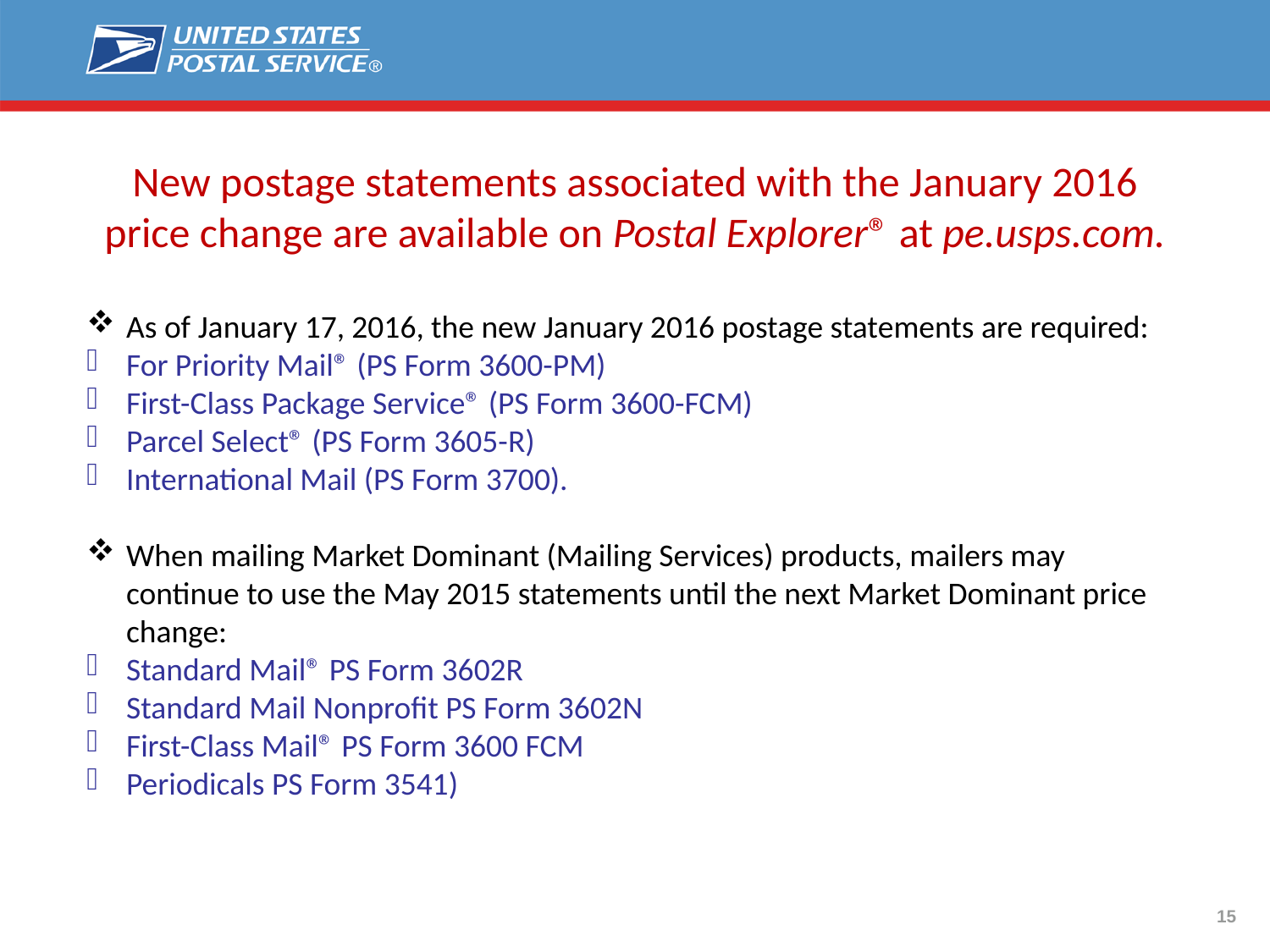

Postage Statements

New postage statements associated with the January 2016 price change are available on Postal Explorer® at pe.usps.com.

As of January 17, 2016, the new January 2016 postage statements are required:
For Priority Mail® (PS Form 3600-PM)
First-Class Package Service® (PS Form 3600-FCM)
Parcel Select® (PS Form 3605-R)
International Mail (PS Form 3700).

When mailing Market Dominant (Mailing Services) products, mailers may continue to use the May 2015 statements until the next Market Dominant price change:
Standard Mail® PS Form 3602R
Standard Mail Nonprofit PS Form 3602N
First-Class Mail® PS Form 3600 FCM
Periodicals PS Form 3541)
15